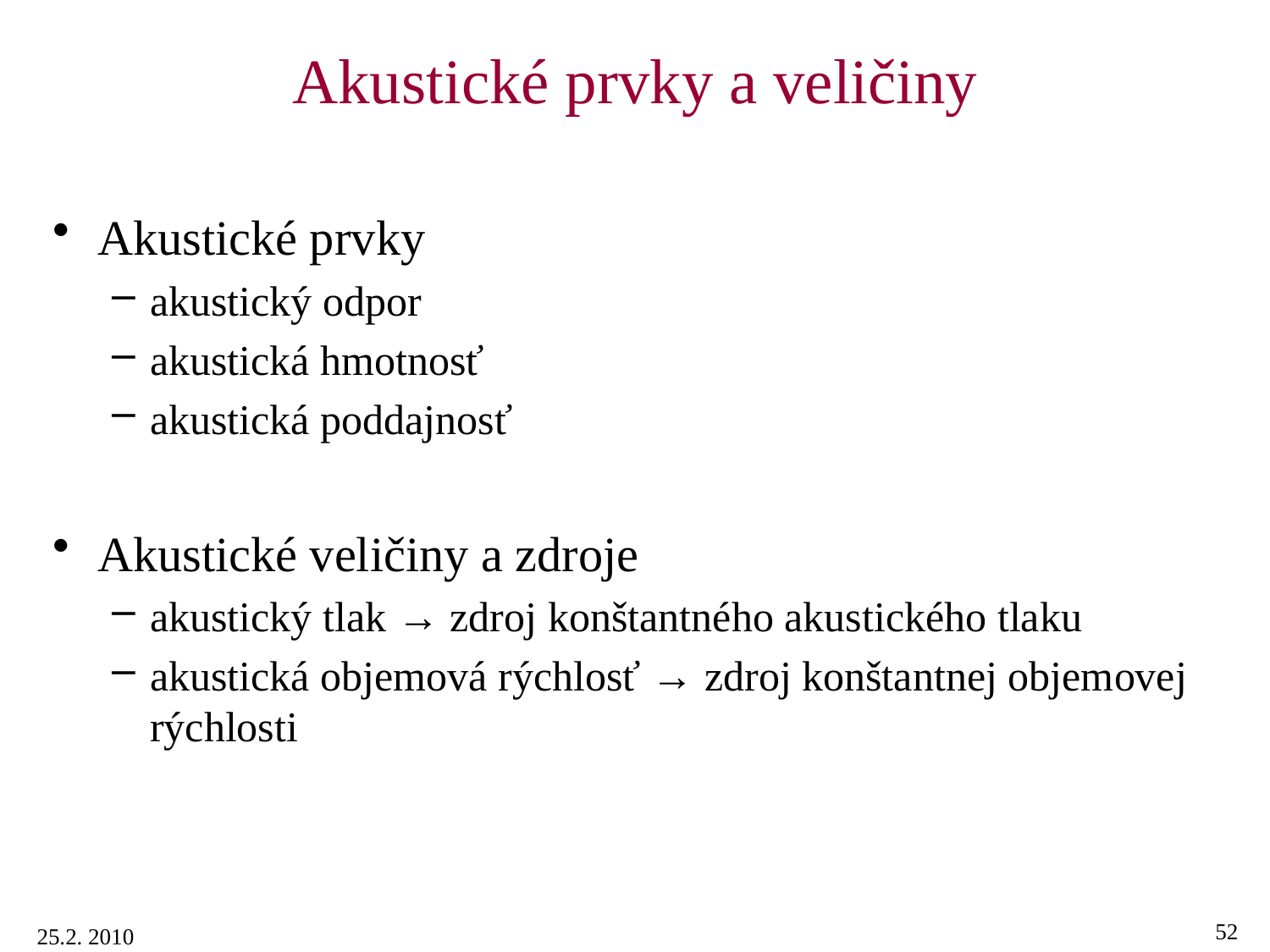

# Akustické prvky a veličiny
Akustické prvky
akustický odpor
akustická hmotnosť
akustická poddajnosť

Akustické veličiny a zdroje
akustický tlak → zdroj konštantného akustického tlaku
akustická objemová rýchlosť → zdroj konštantnej objemovej rýchlosti
52
25.2. 2010